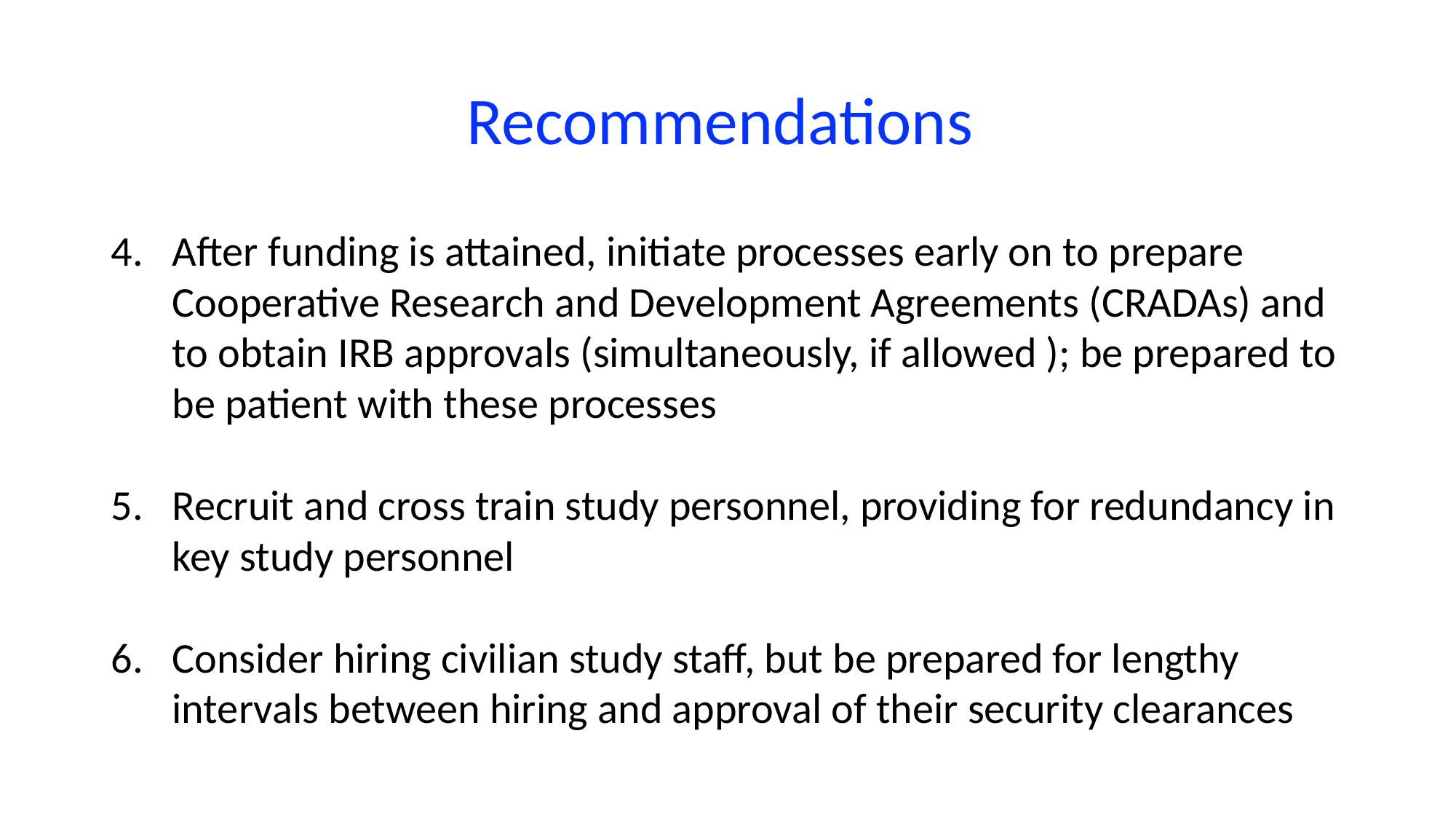

# Recommendations
After funding is attained, initiate processes early on to prepare Cooperative Research and Development Agreements (CRADAs) and to obtain IRB approvals (simultaneously, if allowed ); be prepared to be patient with these processes

Recruit and cross train study personnel, providing for redundancy in key study personnel

Consider hiring civilian study staff, but be prepared for lengthy intervals between hiring and approval of their security clearances